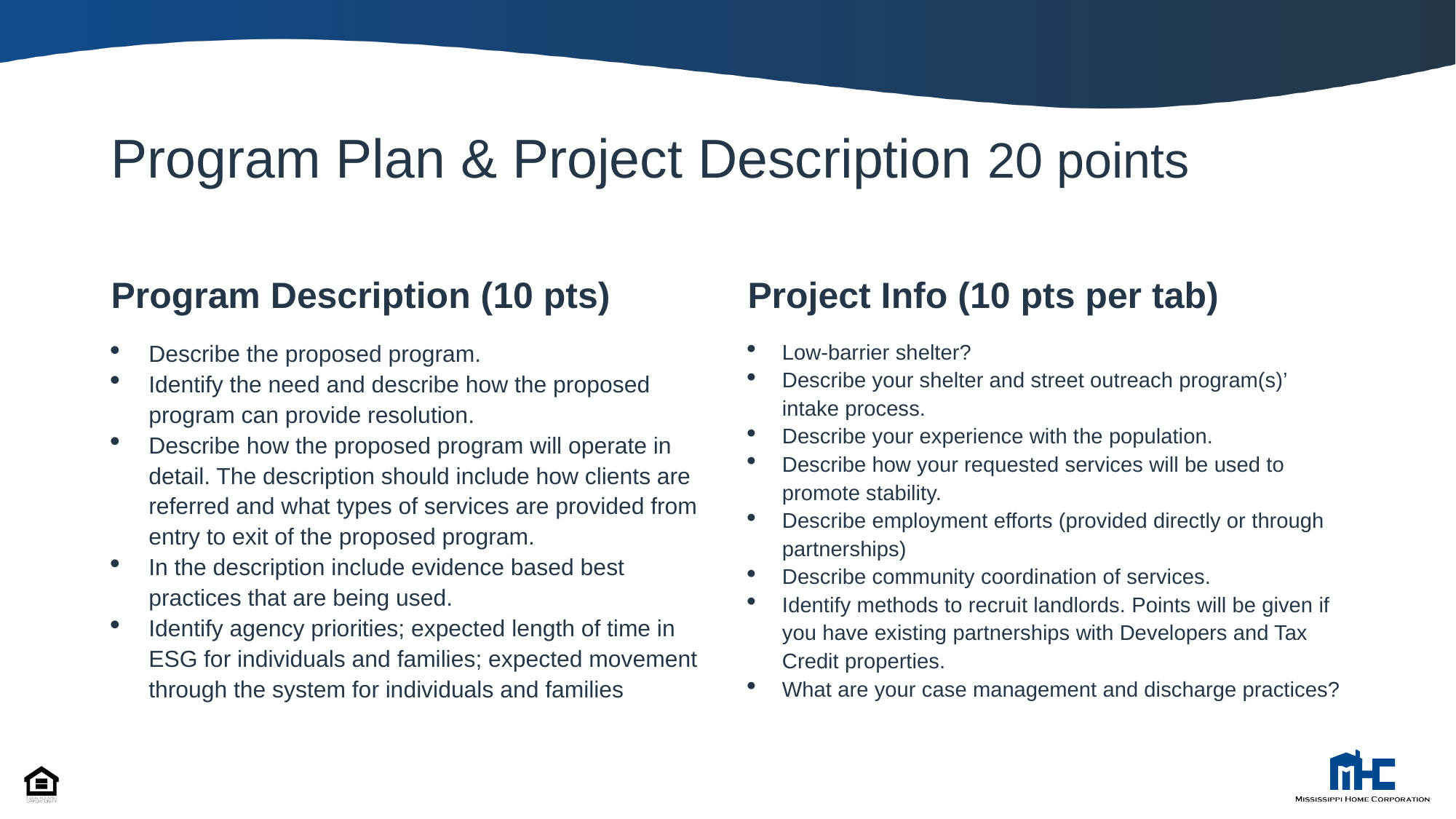

# Program Plan & Project Description 20 points
Program Description (10 pts)
Project Info (10 pts per tab)
Describe the proposed program.
Identify the need and describe how the proposed program can provide resolution.
Describe how the proposed program will operate in detail. The description should include how clients are referred and what types of services are provided from entry to exit of the proposed program.
In the description include evidence based best practices that are being used.
Identify agency priorities; expected length of time in ESG for individuals and families; expected movement through the system for individuals and families

Low-barrier shelter?
Describe your shelter and street outreach program(s)’ intake process.
Describe your experience with the population.
Describe how your requested services will be used to promote stability.
Describe employment efforts (provided directly or through partnerships)
Describe community coordination of services.
Identify methods to recruit landlords. Points will be given if you have existing partnerships with Developers and Tax Credit properties.
What are your case management and discharge practices?